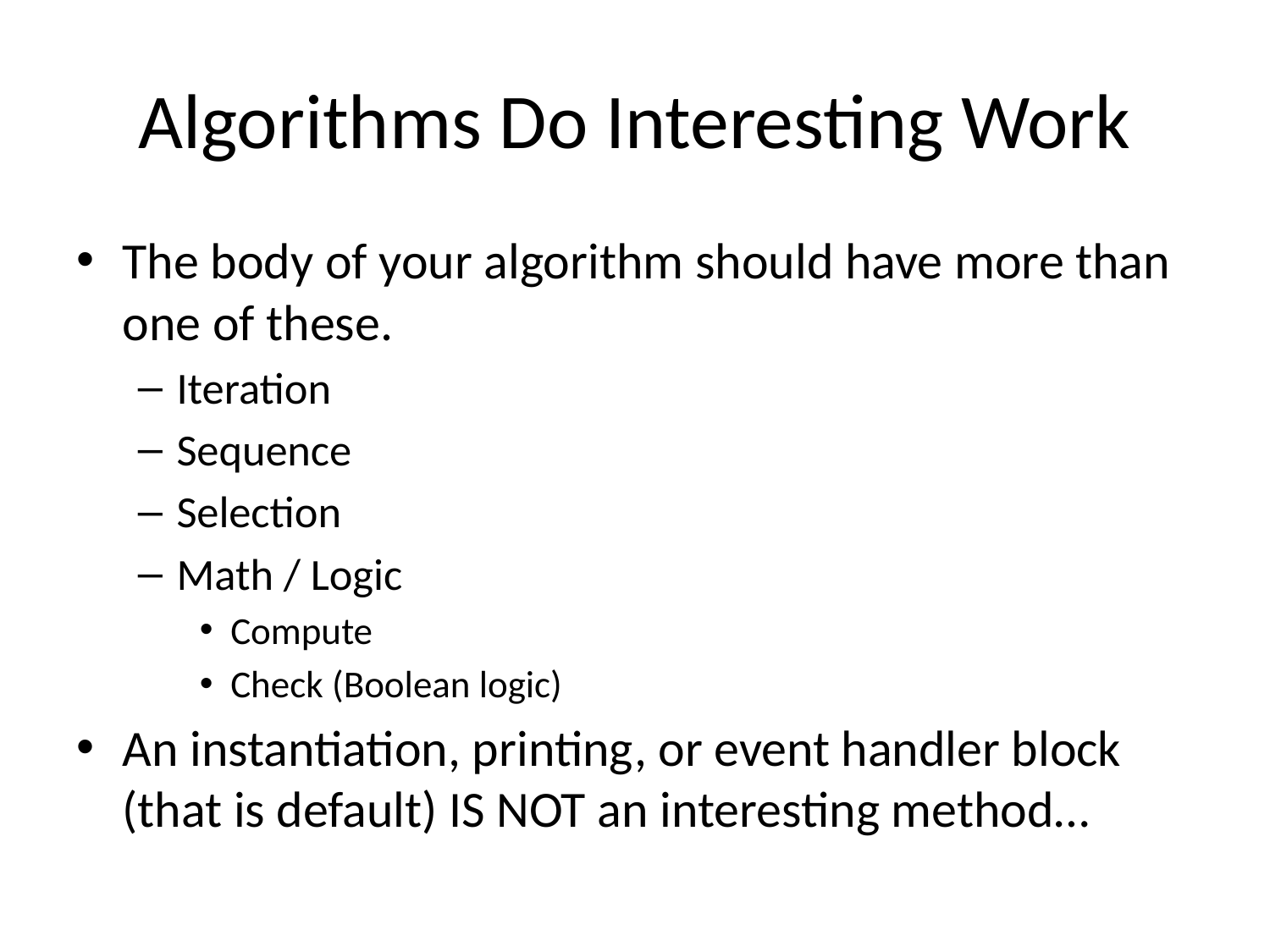

# Algorithms Do Interesting Work
The body of your algorithm should have more than one of these.
Iteration
Sequence
Selection
Math / Logic
Compute
Check (Boolean logic)
An instantiation, printing, or event handler block (that is default) IS NOT an interesting method…